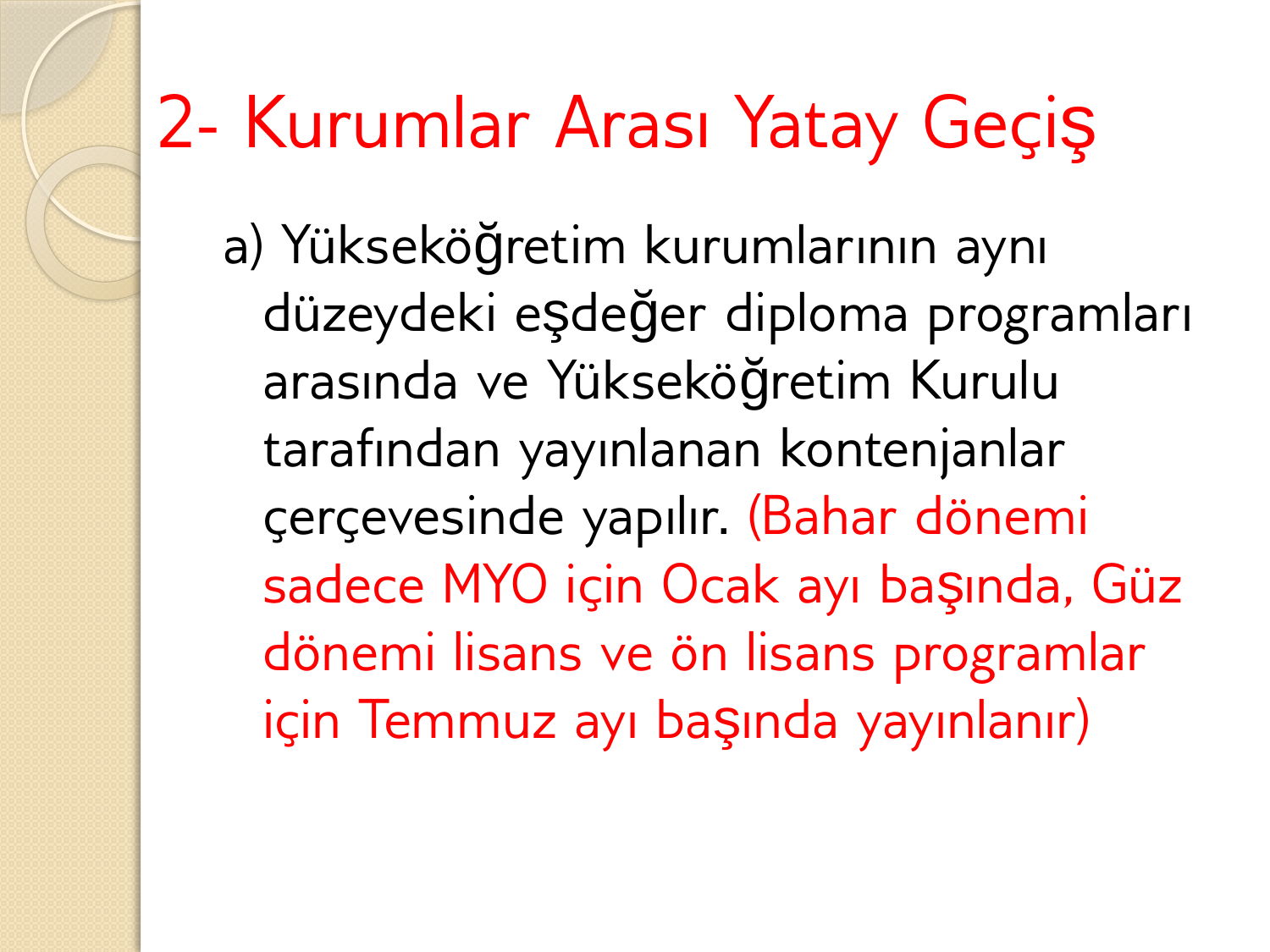

# 2- Kurumlar Arası Yatay Geçiş
a) Yükseköğretim kurumlarının aynı düzeydeki eşdeğer diploma programları arasında ve Yükseköğretim Kurulu tarafından yayınlanan kontenjanlar çerçevesinde yapılır. (Bahar dönemi sadece MYO için Ocak ayı başında, Güz dönemi lisans ve ön lisans programlar için Temmuz ayı başında yayınlanır)